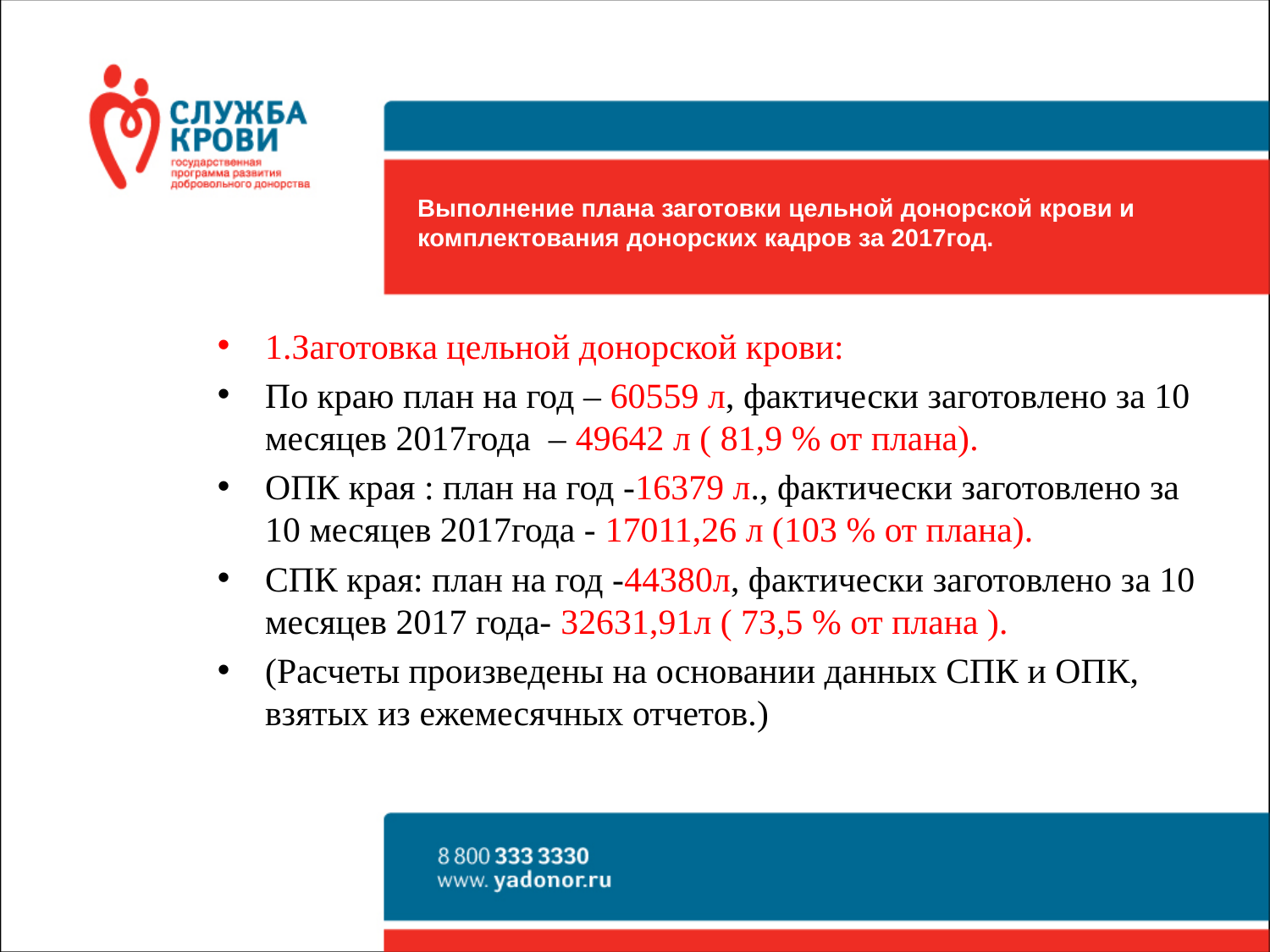

# Выполнение плана заготовки цельной донорской крови и комплектования донорских кадров за 2017год.
1.Заготовка цельной донорской крови:
По краю план на год – 60559 л, фактически заготовлено за 10 месяцев 2017года  – 49642 л ( 81,9 % от плана).
ОПК края : план на год -16379 л., фактически заготовлено за 10 месяцев 2017года - 17011,26 л (103 % от плана).
СПК края: план на год -44380л, фактически заготовлено за 10 месяцев 2017 года- 32631,91л ( 73,5 % от плана ).
(Расчеты произведены на основании данных СПК и ОПК, взятых из ежемесячных отчетов.)